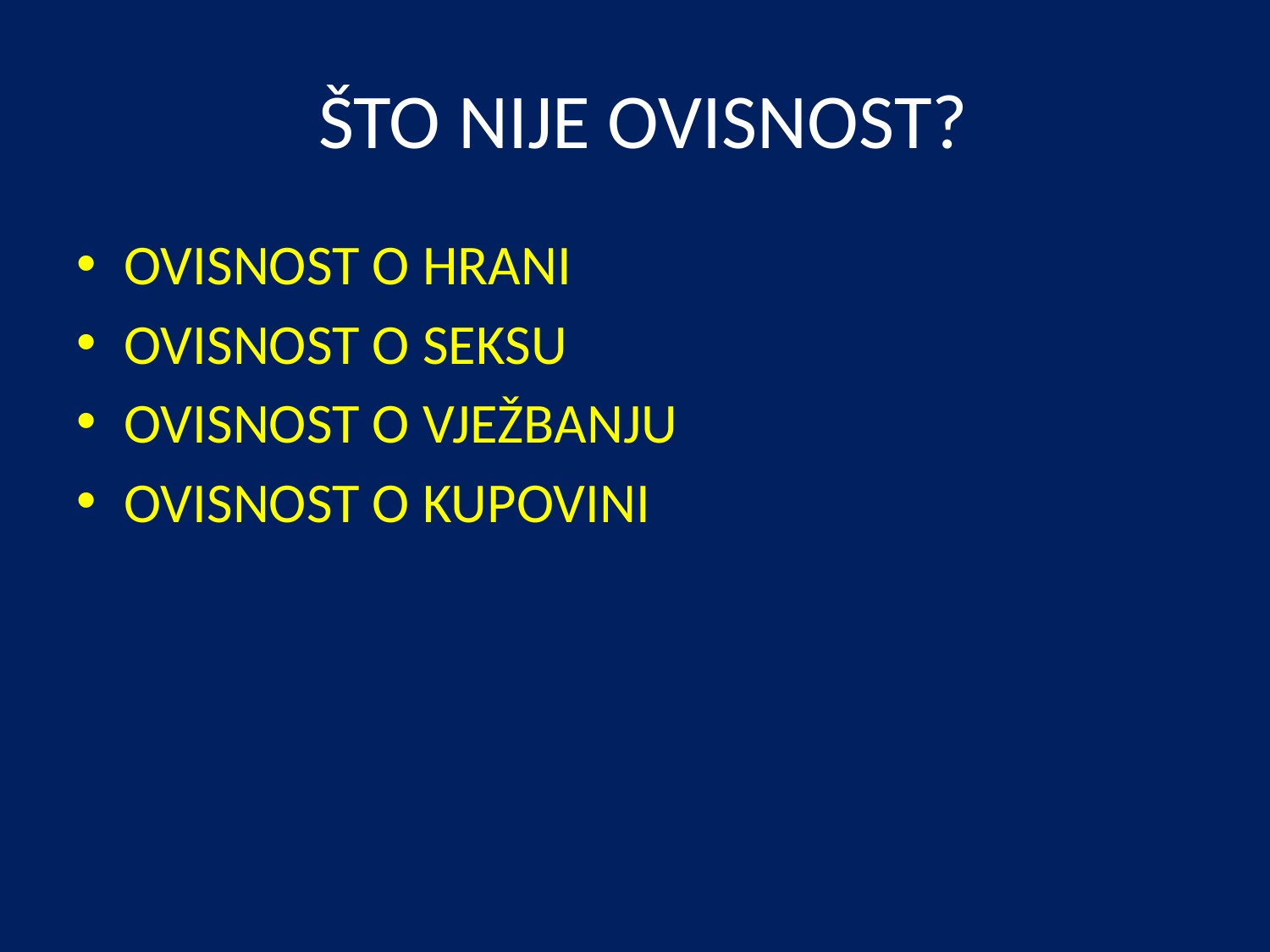

# ŠTO NIJE OVISNOST?
OVISNOST O HRANI
OVISNOST O SEKSU
OVISNOST O VJEŽBANJU
OVISNOST O KUPOVINI